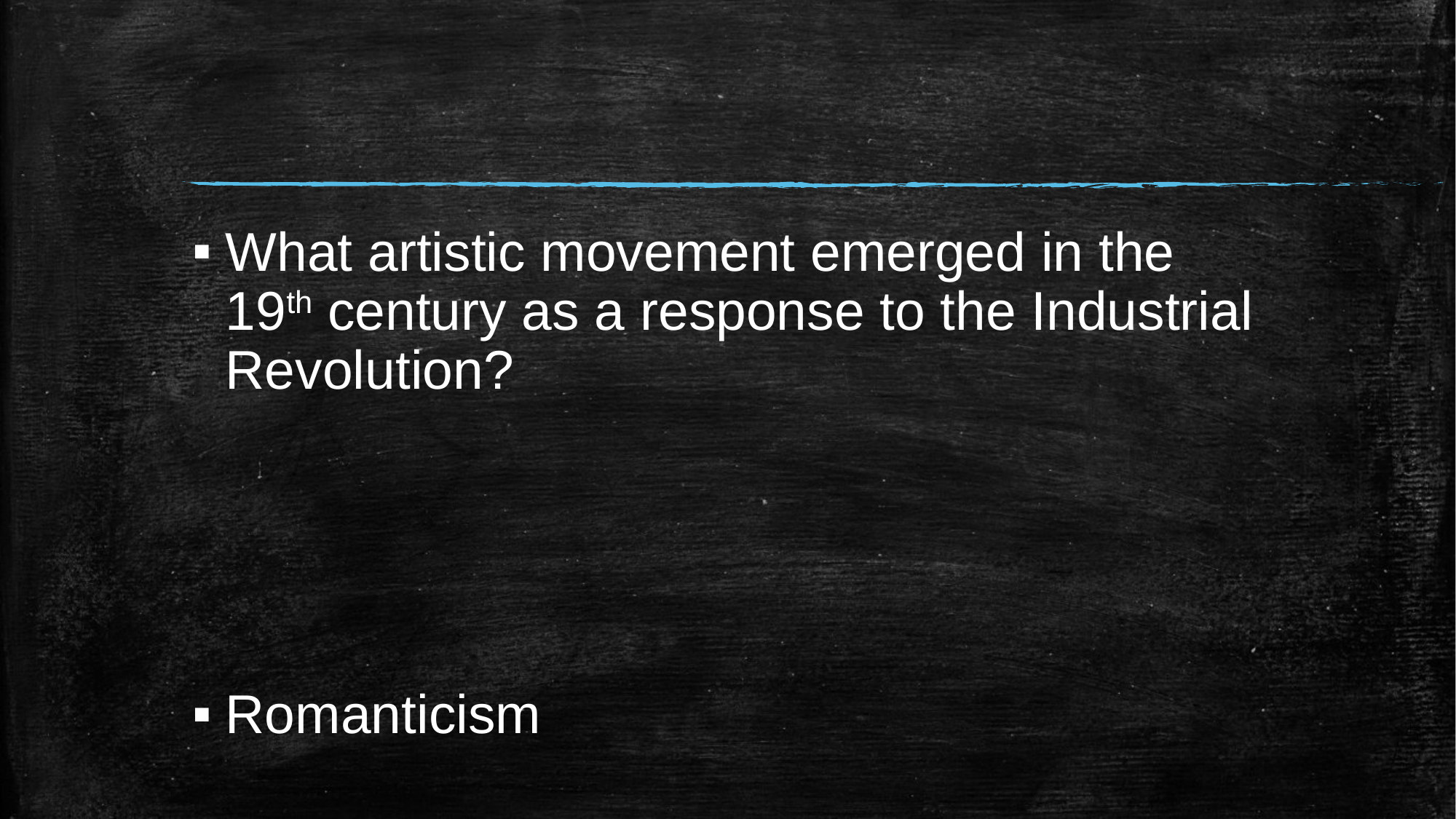

#
What artistic movement emerged in the 19th century as a response to the Industrial Revolution?

Romanticism